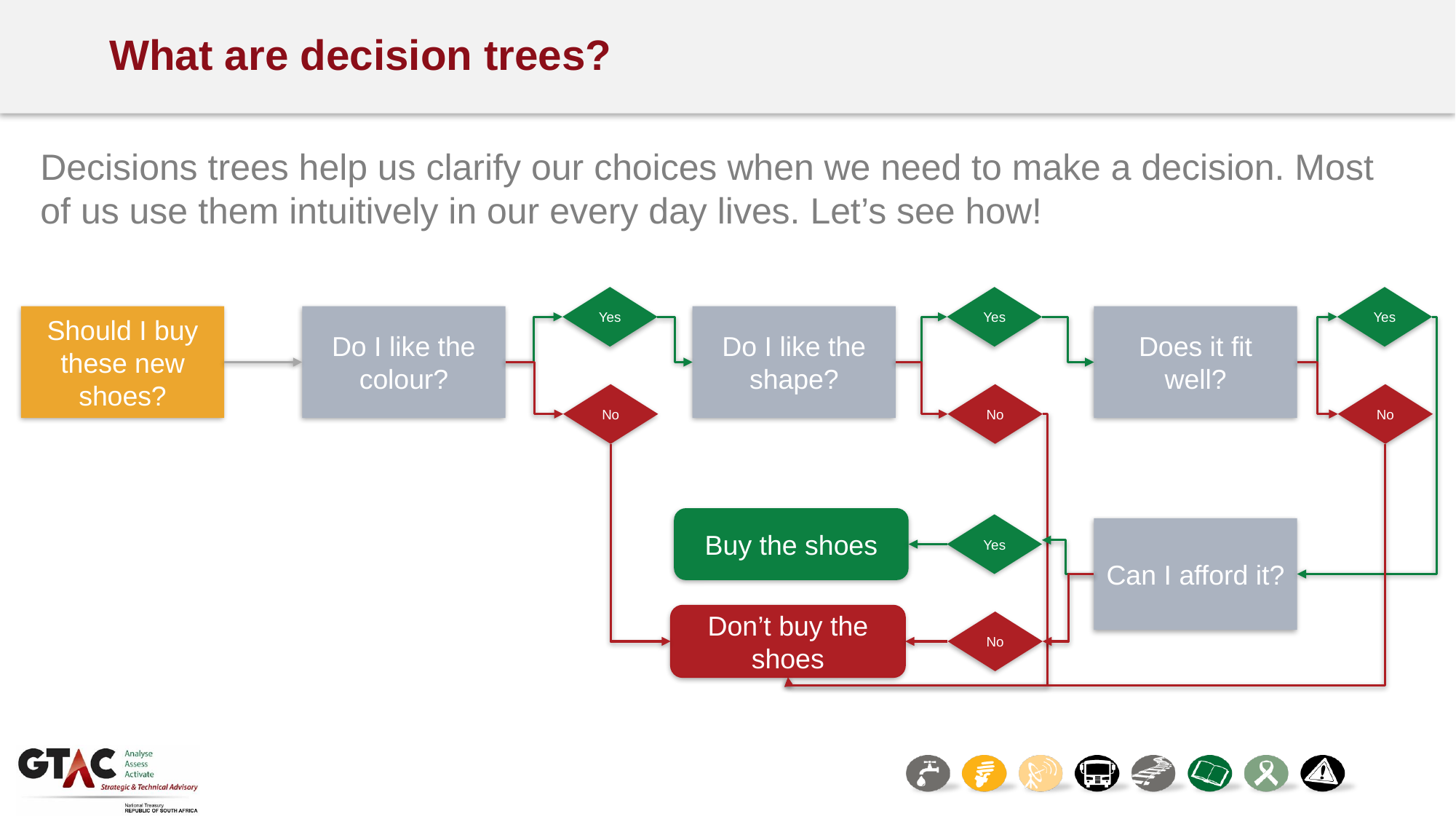

# What are decision trees?
Decisions trees help us clarify our choices when we need to make a decision. Most of us use them intuitively in our every day lives. Let’s see how!
Yes
Yes
Yes
Should I buy these new shoes?
Do I like the colour?
Do I like the shape?
Does it fit well?
No
No
No
Buy the shoes
Yes
Can I afford it?
Don’t buy the shoes
No
4